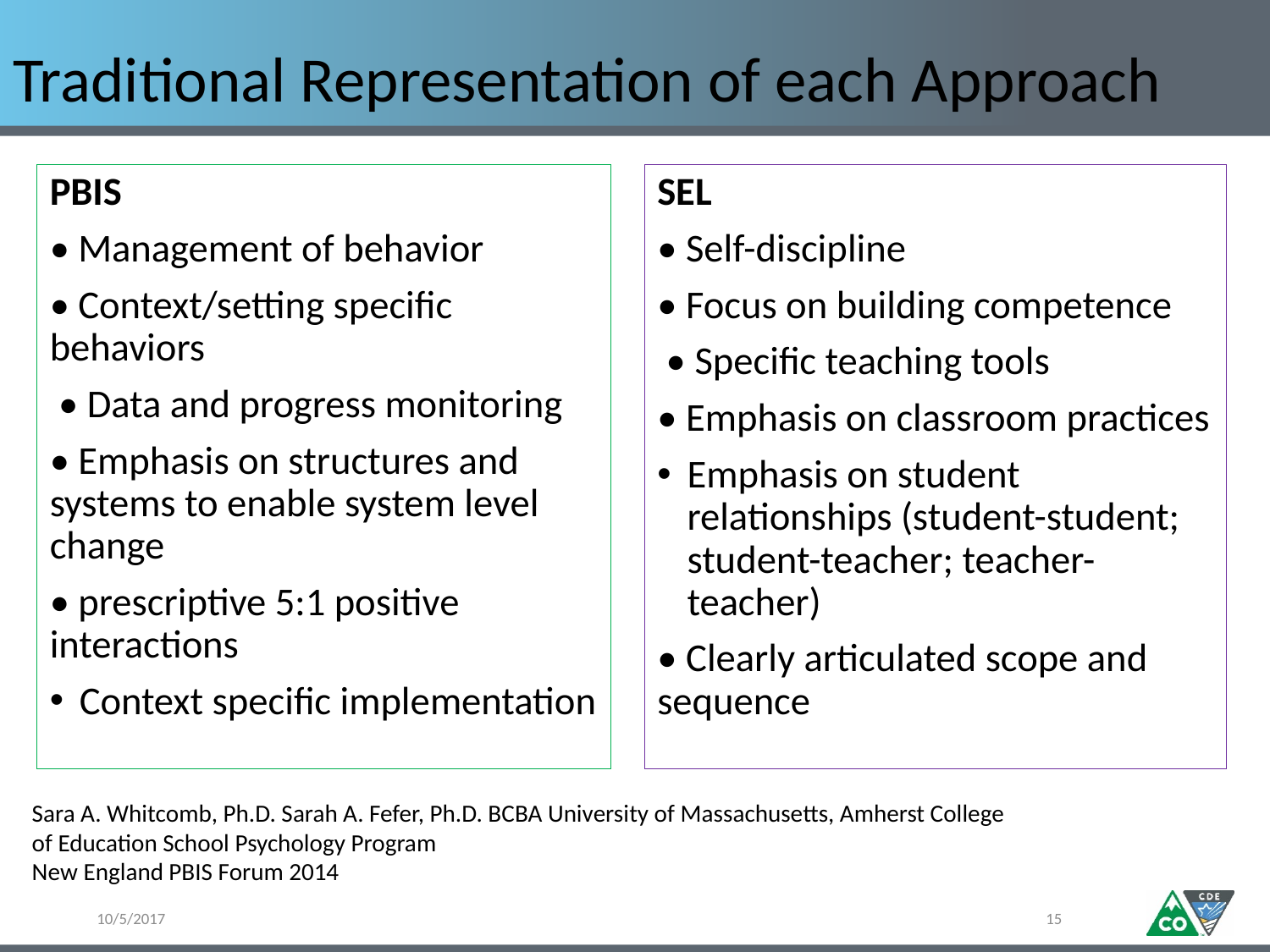

# Traditional Representation of each Approach
PBIS
• Management of behavior
• Context/setting specific behaviors
 • Data and progress monitoring
• Emphasis on structures and systems to enable system level change
• prescriptive 5:1 positive interactions
Context specific implementation
SEL
• Self-discipline
• Focus on building competence
 • Specific teaching tools
• Emphasis on classroom practices
Emphasis on student relationships (student-student; student-teacher; teacher-teacher)
• Clearly articulated scope and sequence

Sara A. Whitcomb, Ph.D. Sarah A. Fefer, Ph.D. BCBA University of Massachusetts, Amherst College of Education School Psychology Program
New England PBIS Forum 2014